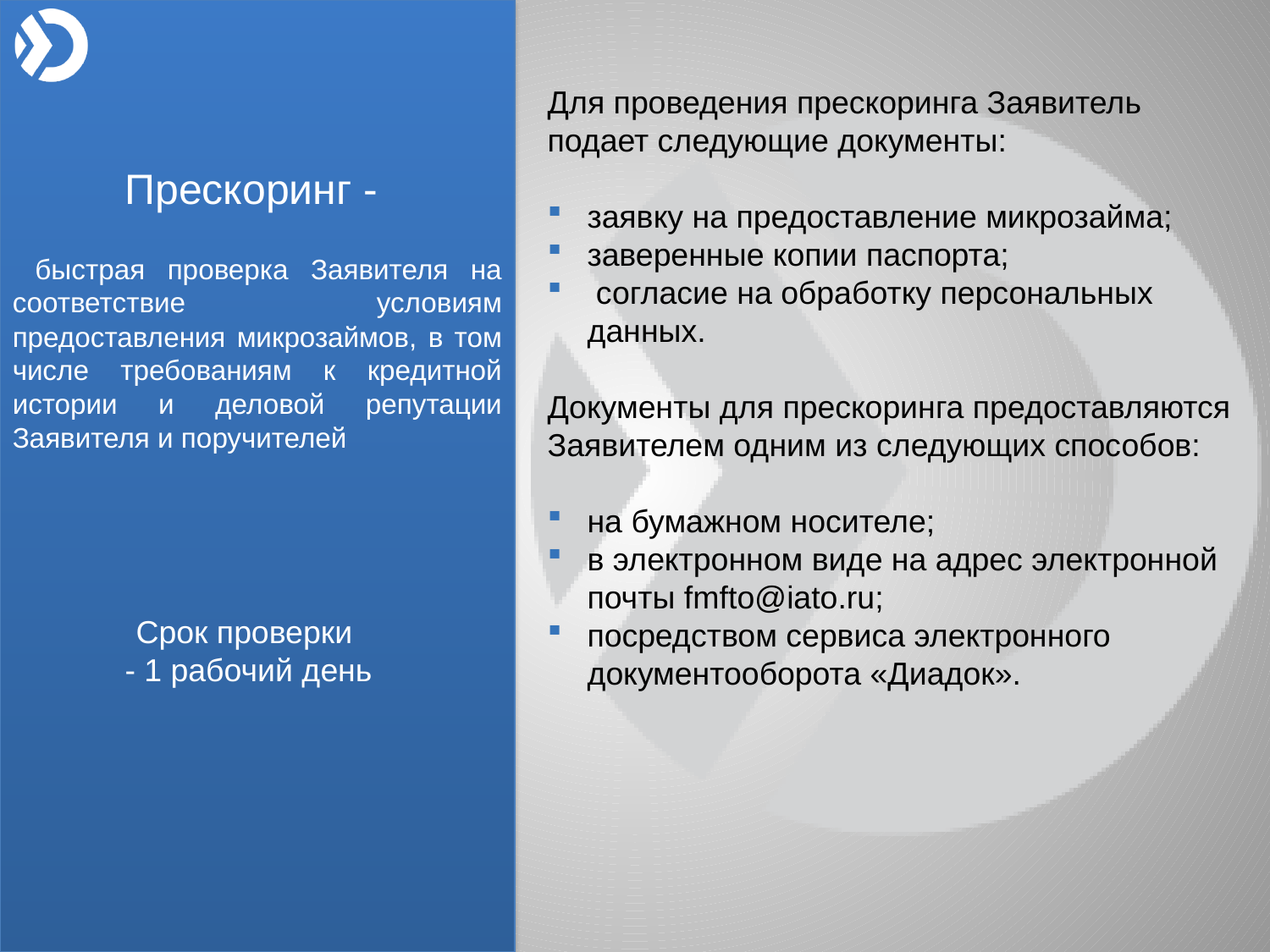

Для проведения прескоринга Заявитель подает следующие документы:

заявку на предоставление микрозайма;
заверенные копии паспорта;
 согласие на обработку персональных данных.

Документы для прескоринга предоставляются Заявителем одним из следующих способов:

на бумажном носителе;
в электронном виде на адрес электронной почты fmfto@iato.ru;
посредством сервиса электронного документооборота «Диадок».
Прескоринг -

 быстрая проверка Заявителя на соответствие условиям предоставления микрозаймов, в том числе требованиям к кредитной истории и деловой репутации Заявителя и поручителей
Срок проверки
- 1 рабочий день